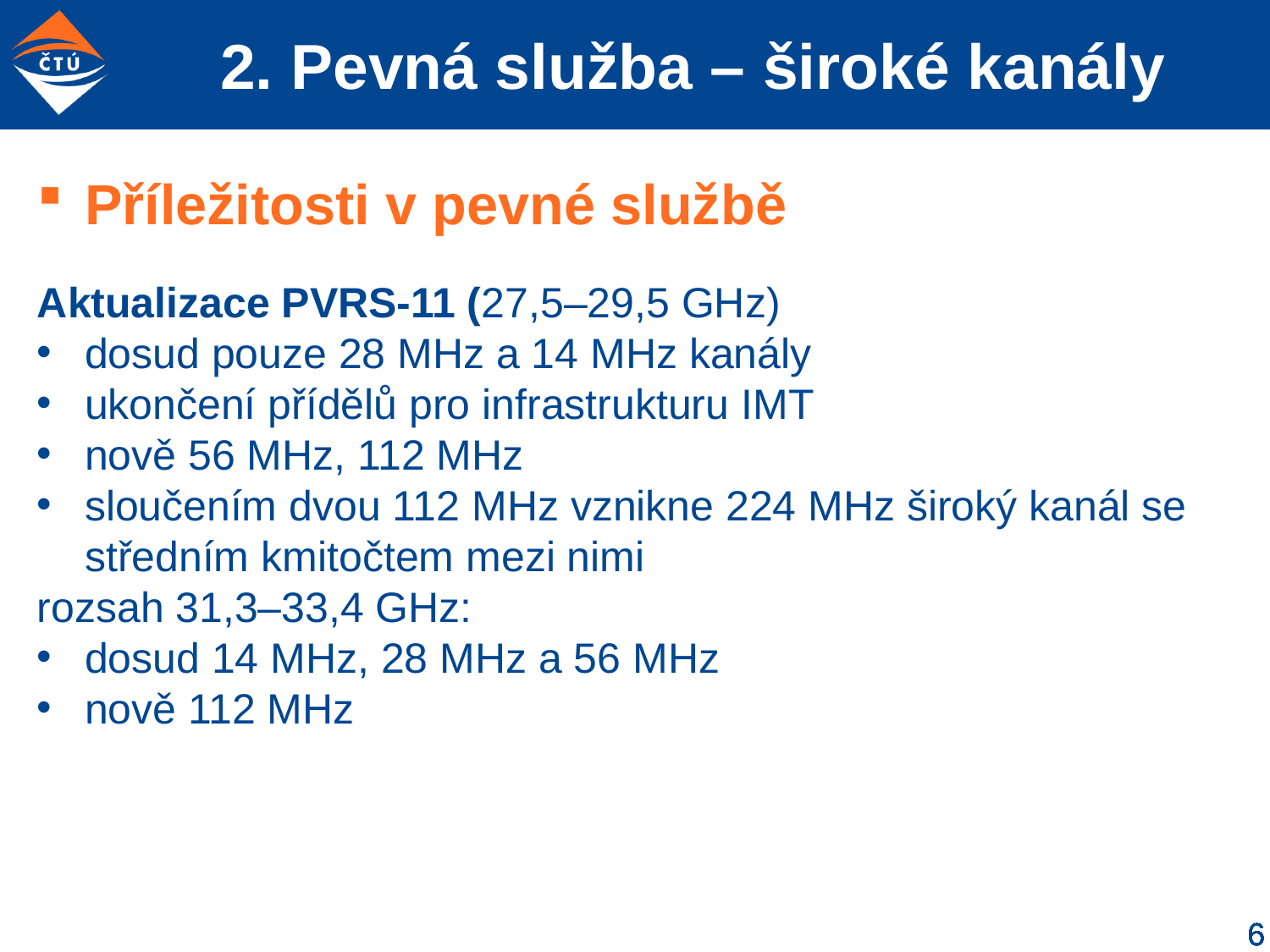

# 2. Pevná služba – široké kanály
Příležitosti v pevné službě

Aktualizace PVRS-11 (27,5–29,5 GHz)
dosud pouze 28 MHz a 14 MHz kanály
ukončení přídělů pro infrastrukturu IMT
nově 56 MHz, 112 MHz
sloučením dvou 112 MHz vznikne 224 MHz široký kanál se středním kmitočtem mezi nimi
rozsah 31,3–33,4 GHz:
dosud 14 MHz, 28 MHz a 56 MHz
nově 112 MHz